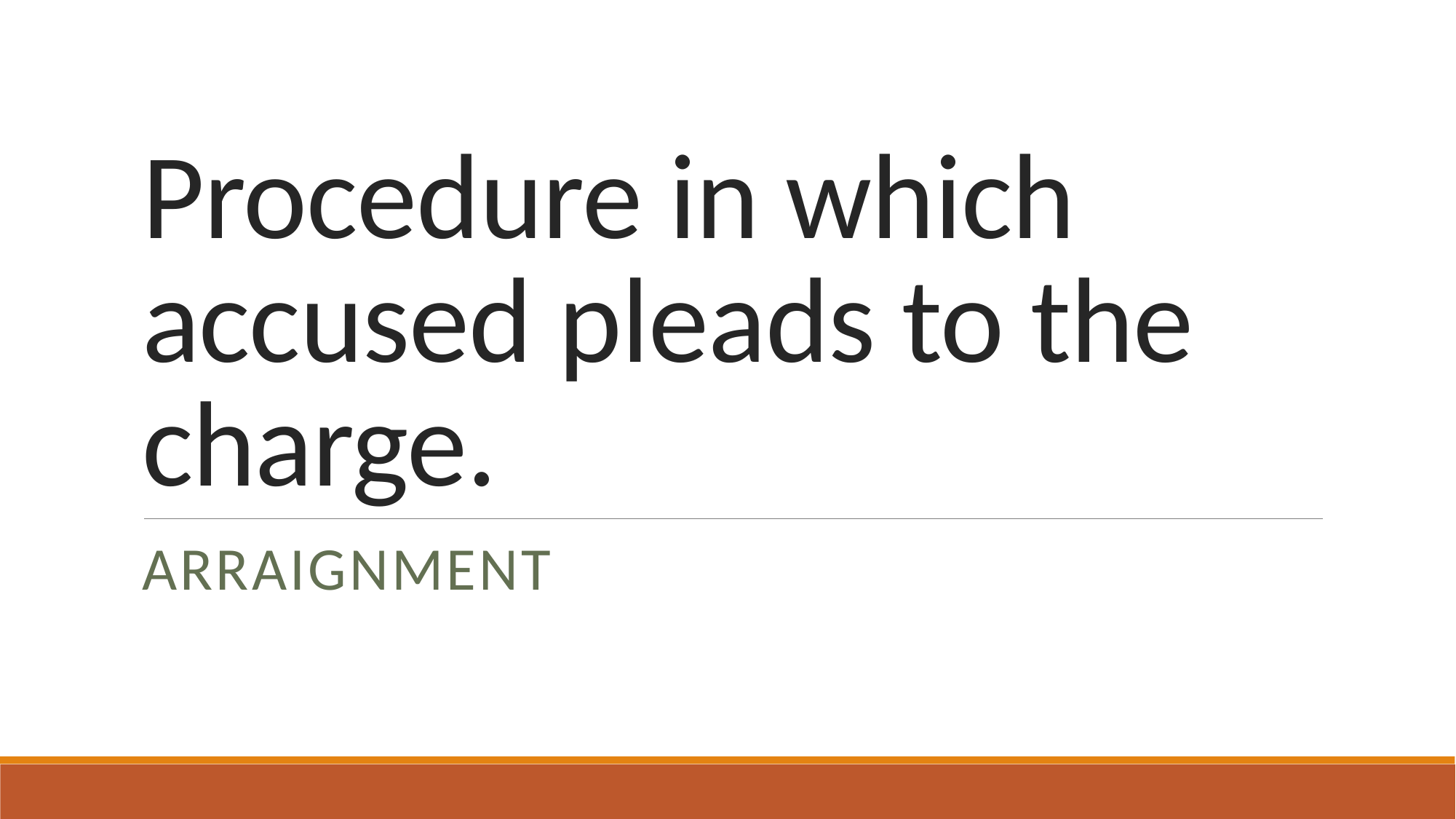

# Procedure in which accused pleads to the charge.
arraignment